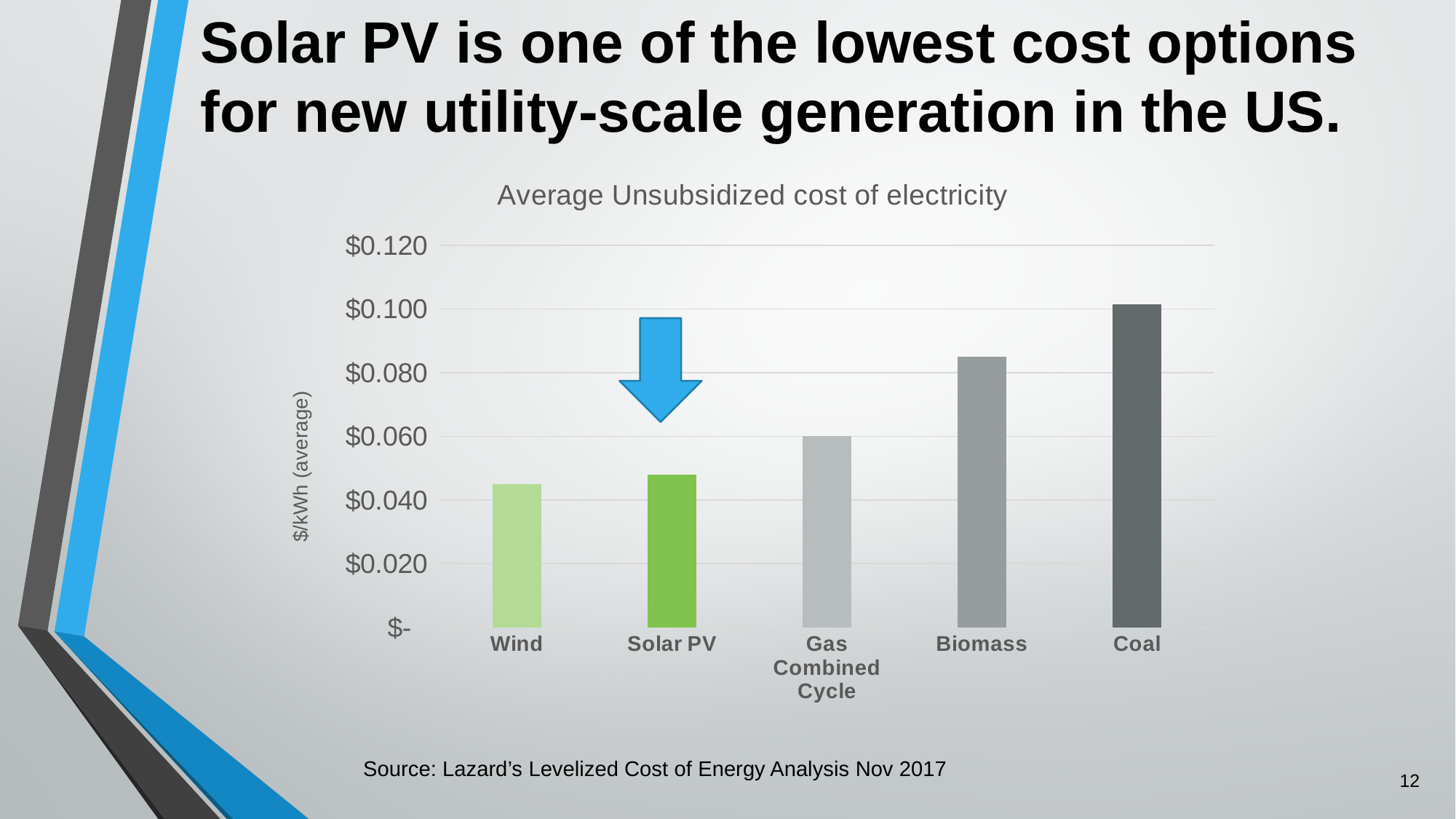

# Solar PV is one of the lowest cost options for new utility-scale generation in the US.

### Chart:  Average Unsubsidized cost of electricity

| Category | Average |
|---|---|
| Wind | 0.045 |
| Solar PV | 0.048 |
| Gas Combined Cycle | 0.06 |
| Biomass | 0.085 |
| Coal | 0.1015 |
Source: Lazard’s Levelized Cost of Energy Analysis Nov 2017
12